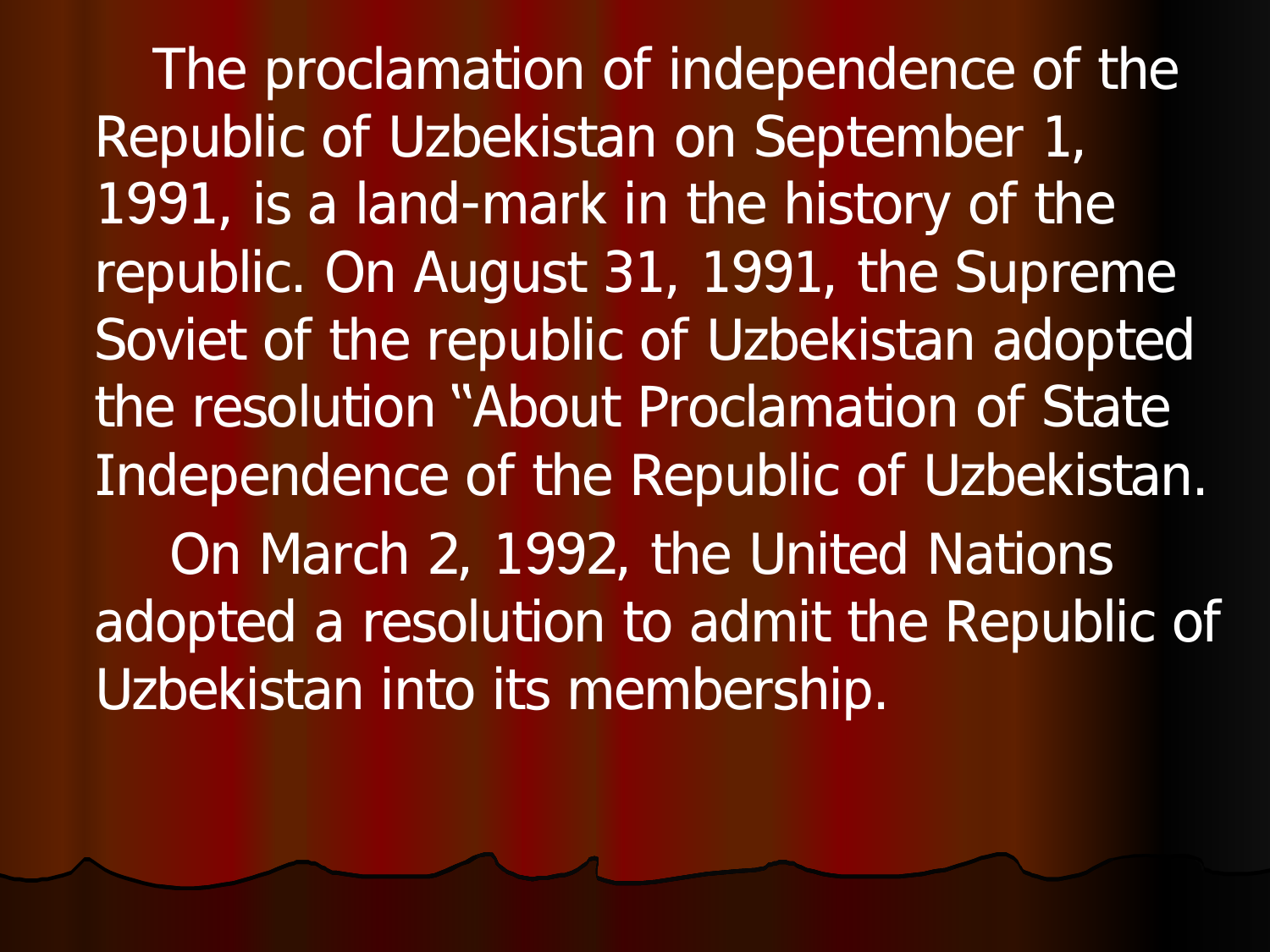

The proclamation of independence of the Republic of Uzbekistan on September 1, 1991, is a land-mark in the history of the republic. On August 31, 1991, the Supreme Soviet of the republic of Uzbekistan adopted the resolution “About Proclamation of State Independence of the Republic of Uzbekistan.
       On March 2, 1992, the United Nations adopted a resolution to admit the Republic of Uzbekistan into its membership.
#